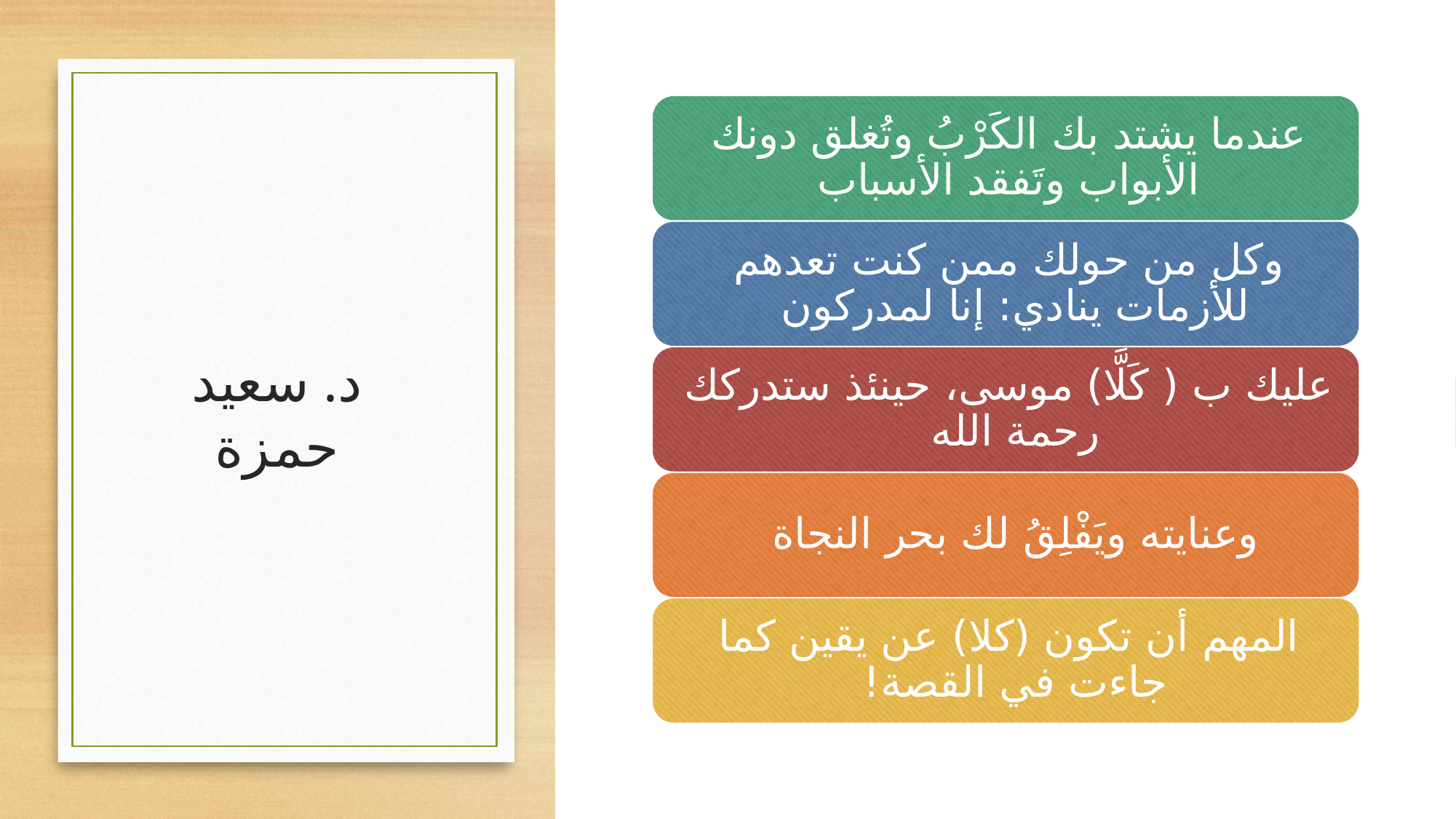

عندما يشتد بك الكَرْبُ وتُغلق دونك الأبواب وتَفقد الأسباب
وكل من حولك ممن كنت تعدهم للأزمات ينادي: إنا لمدركون
عليك ب ( كَلَّا) موسى، حينئذ ستدركك رحمة الله
وعنايته ويَفْلِقُ لك بحر النجاة
المهم أن تكون (كلا) عن يقين كما جاءت في القصة!
# د. سعيد حمزة